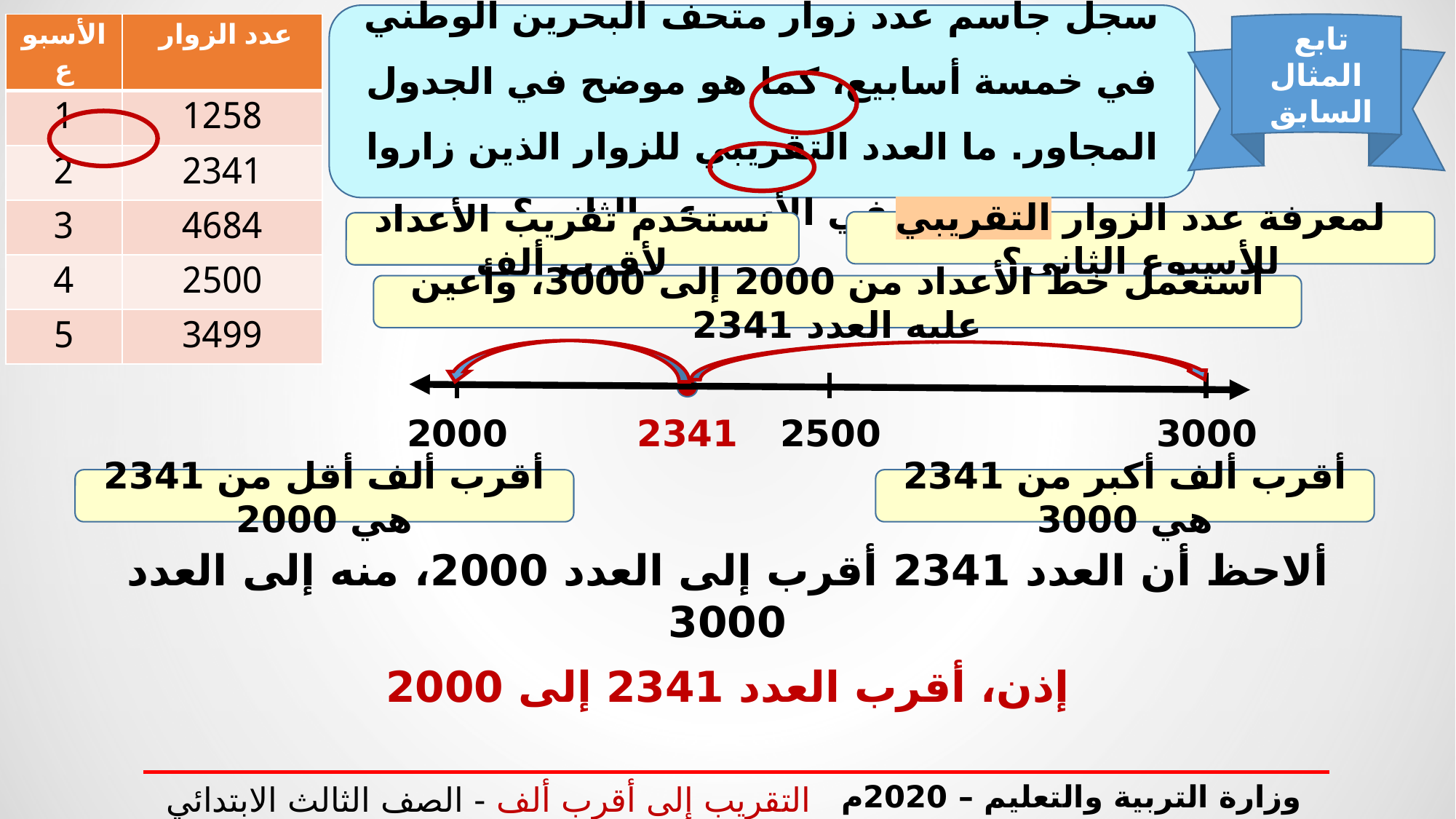

سجل جاسم عدد زوار متحف البحرين الوطني في خمسة أسابيع، كما هو موضح في الجدول المجاور. ما العدد التقريبي للزوار الذين زاروا المتحف في الأسبوع   الثاني؟
تابع
المثال السابق
| الأسبوع | عدد الزوار |
| --- | --- |
| 1 | 1258 |
| 2 | 2341 |
| 3 | 4684 |
| 4 | 2500 |
| 5 | 3499 |

لمعرفة عدد الزوار التقريبي للأسبوع الثاني؟
نستخدم تقريب الأعداد لأقرب ألف
استعمل خط الأعداد من 2000 إلى 3000، وأعين عليه العدد 2341

2000
2500
3000

2341
أقرب ألف أقل من 2341 هي 2000
أقرب ألف أكبر من 2341 هي 3000
ألاحظ أن العدد 2341 أقرب إلى العدد 2000، منه إلى العدد 3000

إذن، أقرب العدد 2341 إلى 2000
وزارة التربية والتعليم – 2020م
التقريب إلى أقرب ألف - الصف الثالث الابتدائي